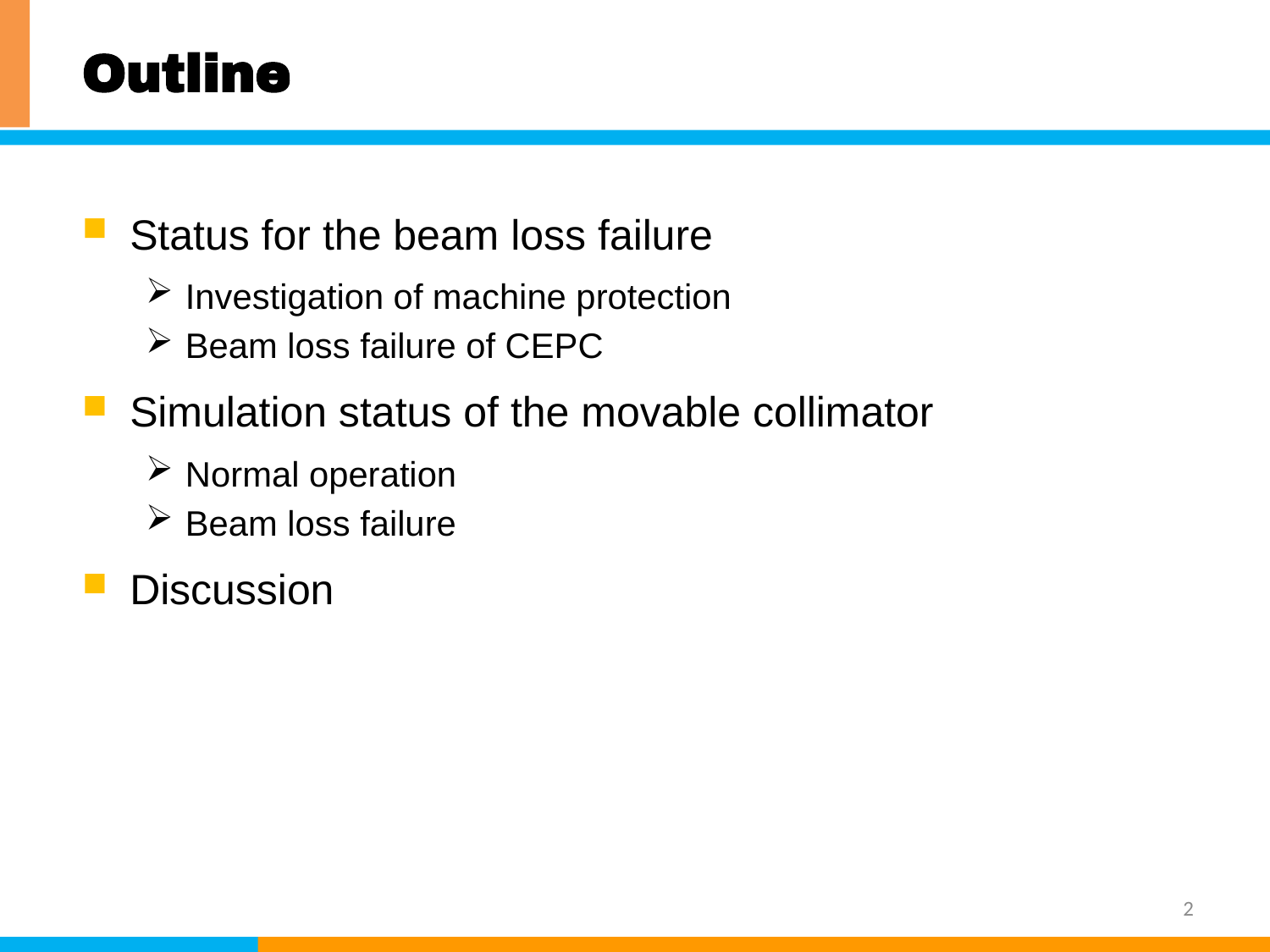

# Outline
Status for the beam loss failure
Investigation of machine protection
Beam loss failure of CEPC
Simulation status of the movable collimator
Normal operation
Beam loss failure
Discussion

2